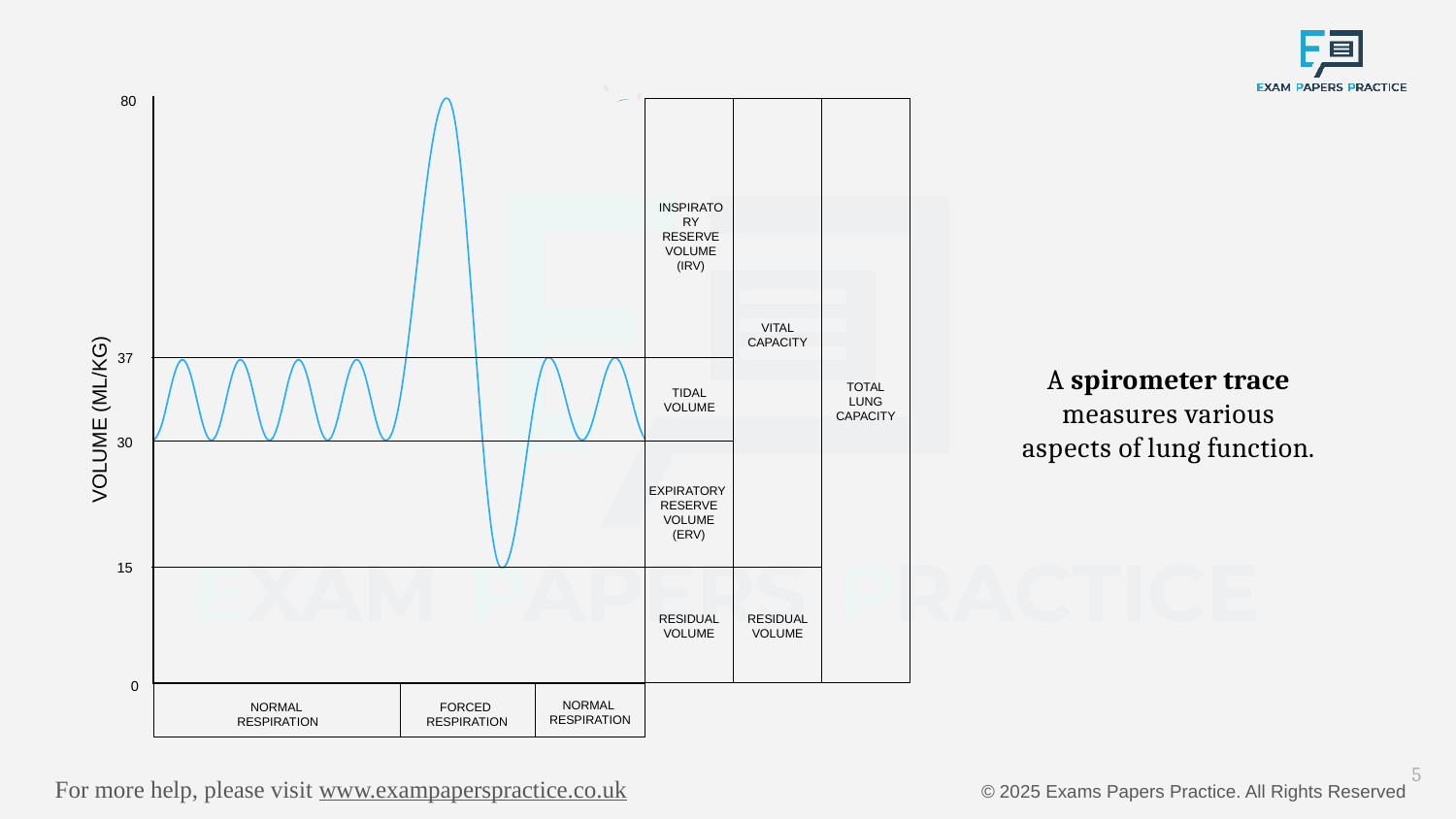

80

INSPIRATORY
RESERVE
VOLUME
(IRV)
VITAL
CAPACITY
37

TOTAL
LUNG
CAPACITY
TIDAL
VOLUME
VOLUME (ML/KG)
30

EXPIRATORY
RESERVE
VOLUME
(ERV)
15

RESIDUAL
VOLUME
RESIDUAL
VOLUME
0
NORMAL
RESPIRATION

NORMAL
RESPIRATION
FORCED
RESPIRATION
A spirometer trace measures various aspects of lung function.
5